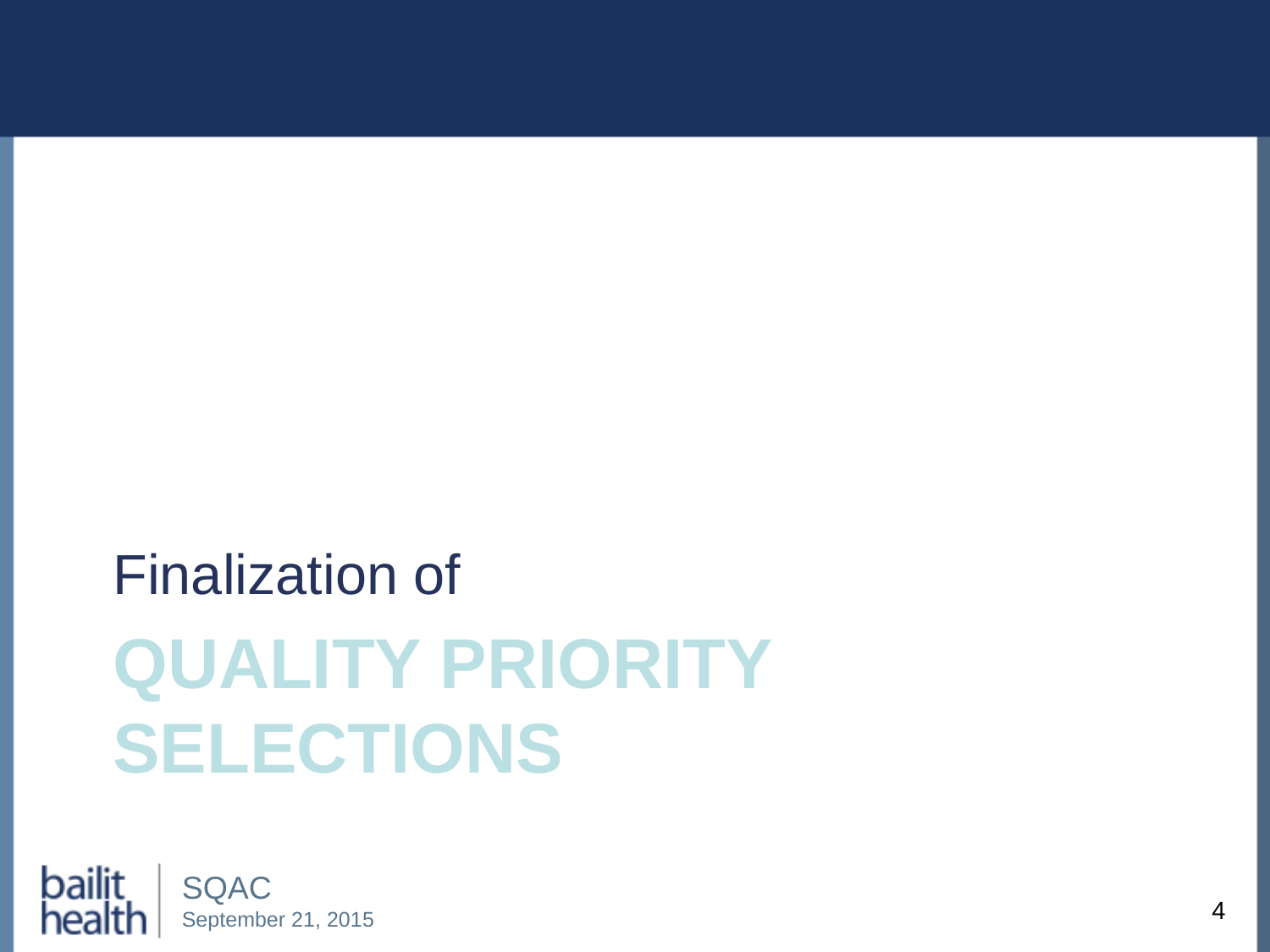

Finalization of
# Quality Priority Selections
4